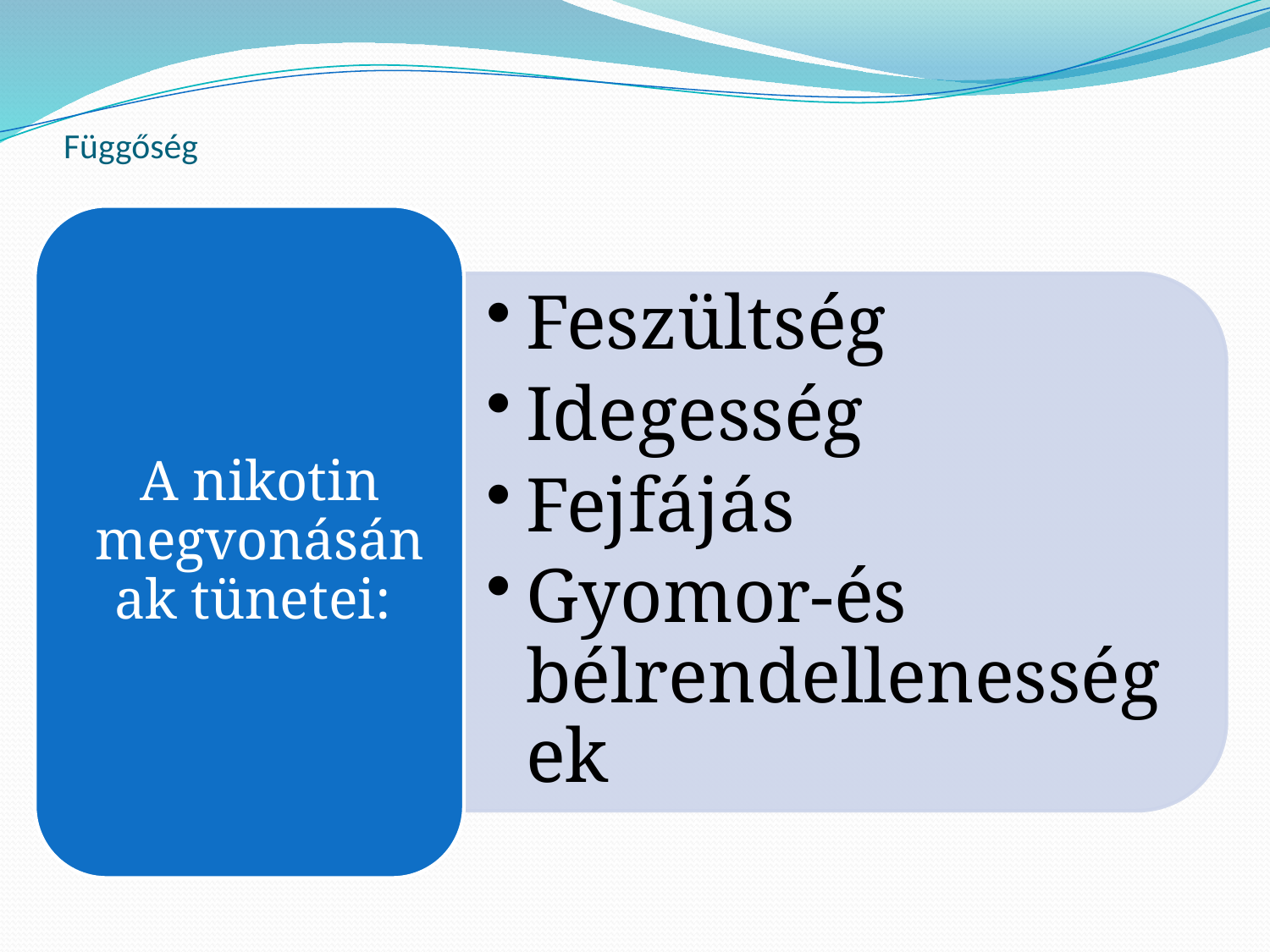

# Függőség
Feszültség
Idegesség
Fejfájás
Gyomor-és bélrendellenességek
A nikotin megvonásának tünetei: